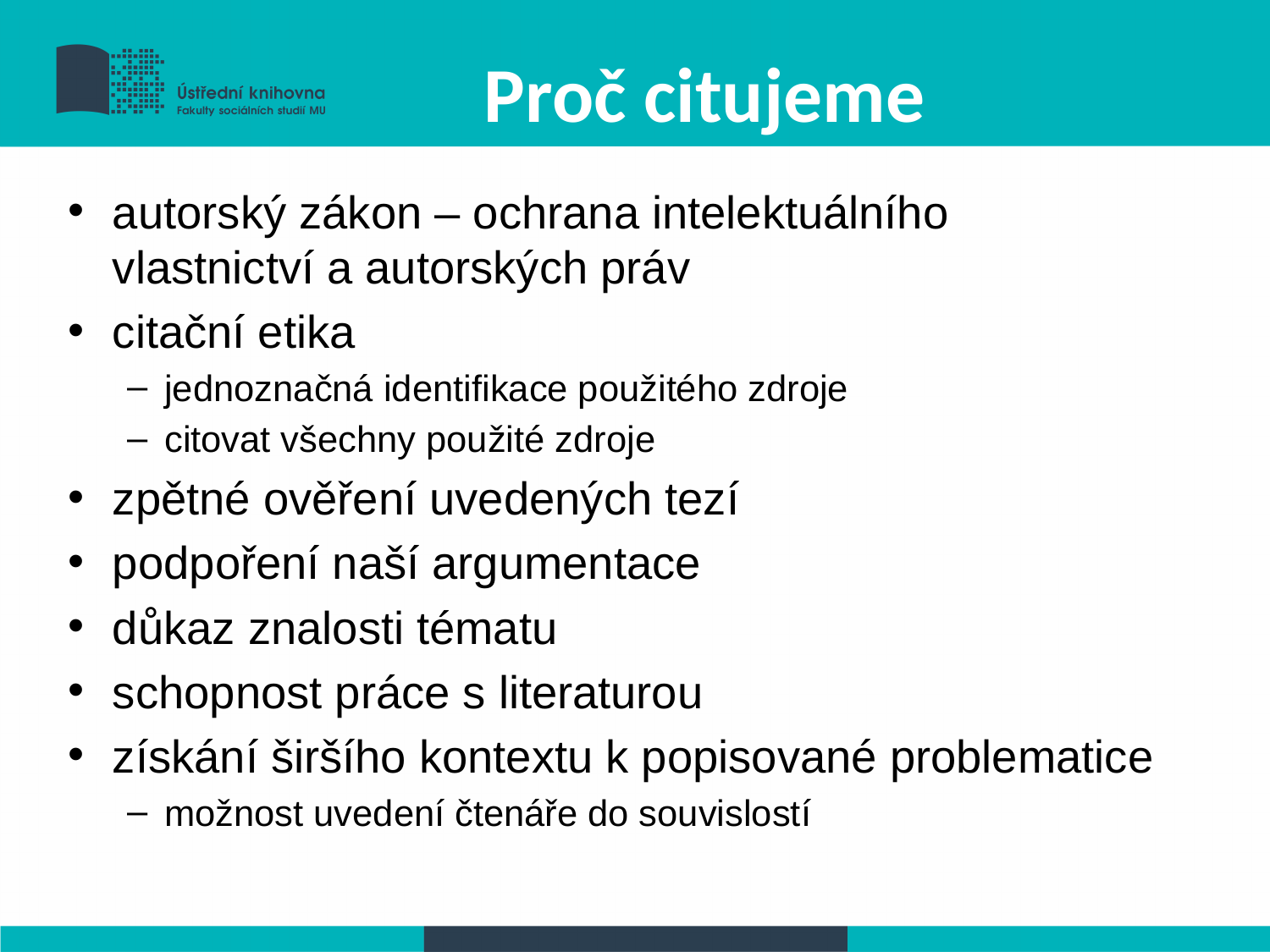

Proč citujeme
autorský zákon – ochrana intelektuálního vlastnictví a autorských práv
citační etika
jednoznačná identifikace použitého zdroje
citovat všechny použité zdroje
zpětné ověření uvedených tezí
podpoření naší argumentace
důkaz znalosti tématu
schopnost práce s literaturou
získání širšího kontextu k popisované problematice
možnost uvedení čtenáře do souvislostí